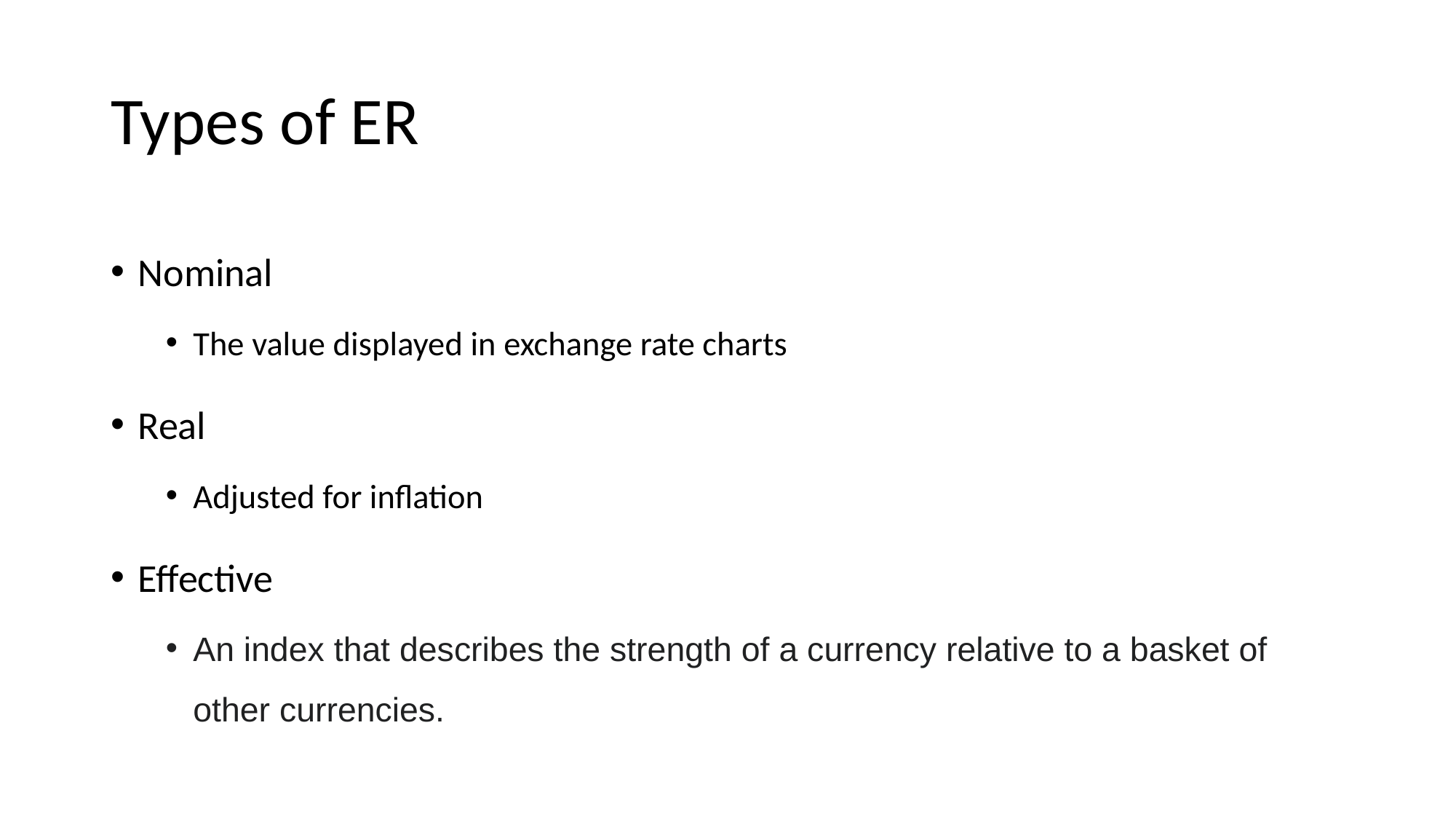

# Types of ER
Nominal
The value displayed in exchange rate charts
Real
Adjusted for inflation
Effective
An index that describes the strength of a currency relative to a basket of other currencies.